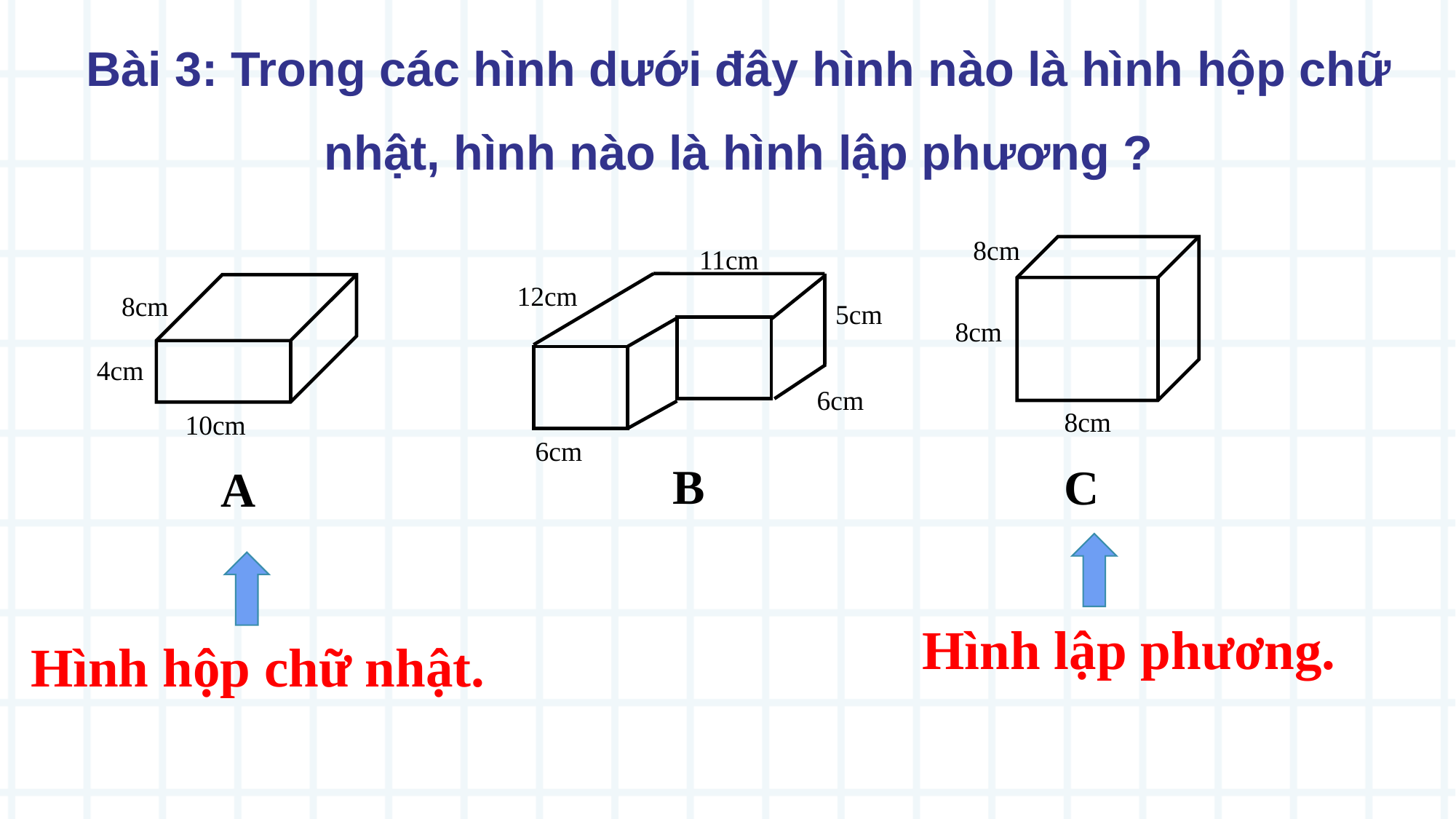

Bài 3: Trong các hình dưới đây hình nào là hình hộp chữ nhật, hình nào là hình lập phương ?
8cm

8cm
8cm
11cm
12cm

5cm
6cm
6cm

8cm
4cm
10cm
B
C
A

Hình lập phương.
Hình hộp chữ nhật.